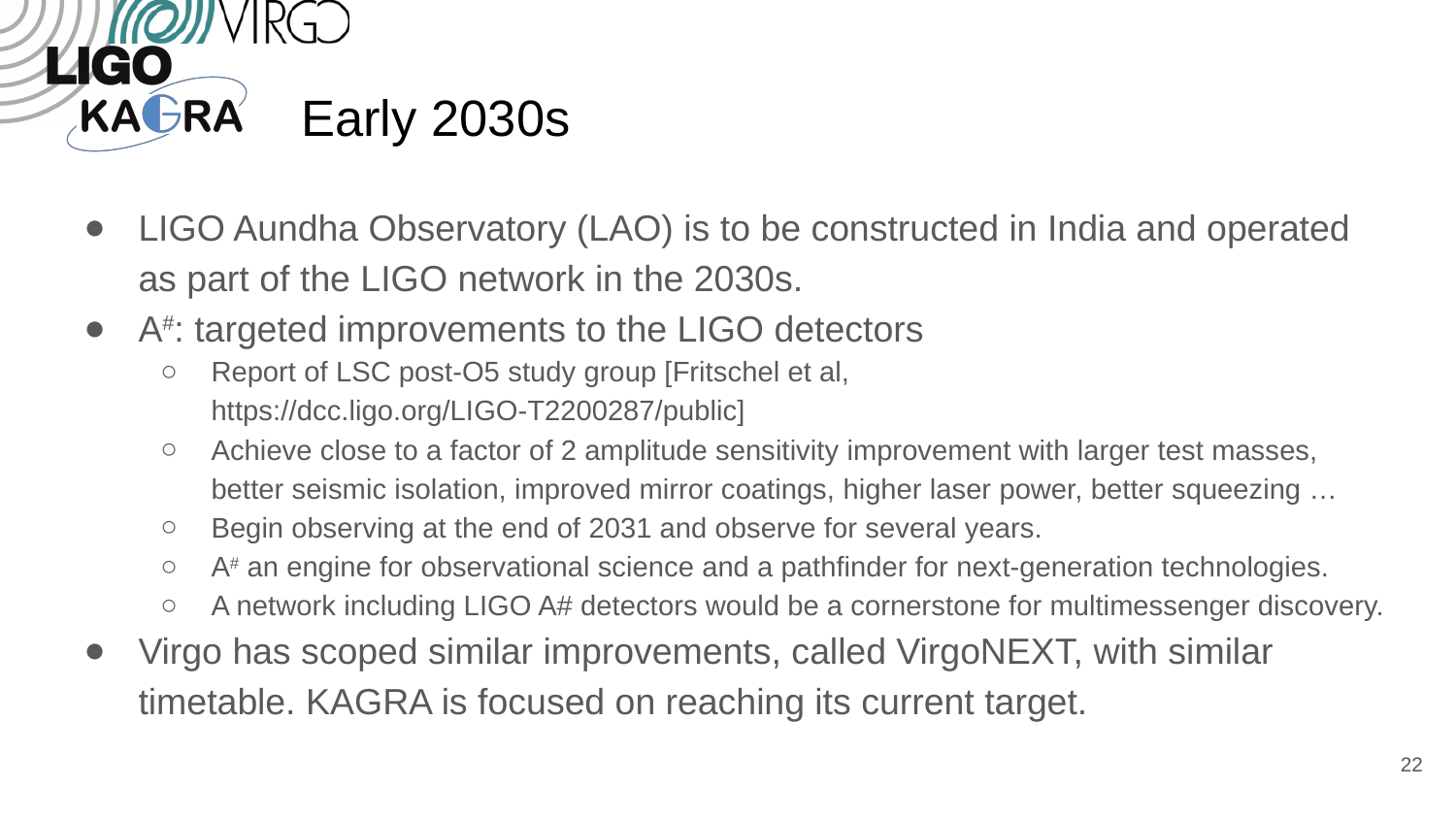

# Early 2030s
LIGO Aundha Observatory (LAO) is to be constructed in India and operated as part of the LIGO network in the 2030s.
A#: targeted improvements to the LIGO detectors
Report of LSC post-O5 study group [Fritschel et al, https://dcc.ligo.org/LIGO-T2200287/public]
Achieve close to a factor of 2 amplitude sensitivity improvement with larger test masses, better seismic isolation, improved mirror coatings, higher laser power, better squeezing …
Begin observing at the end of 2031 and observe for several years.
A# an engine for observational science and a pathfinder for next-generation technologies.
A network including LIGO A# detectors would be a cornerstone for multimessenger discovery.
Virgo has scoped similar improvements, called VirgoNEXT, with similar timetable. KAGRA is focused on reaching its current target.
22